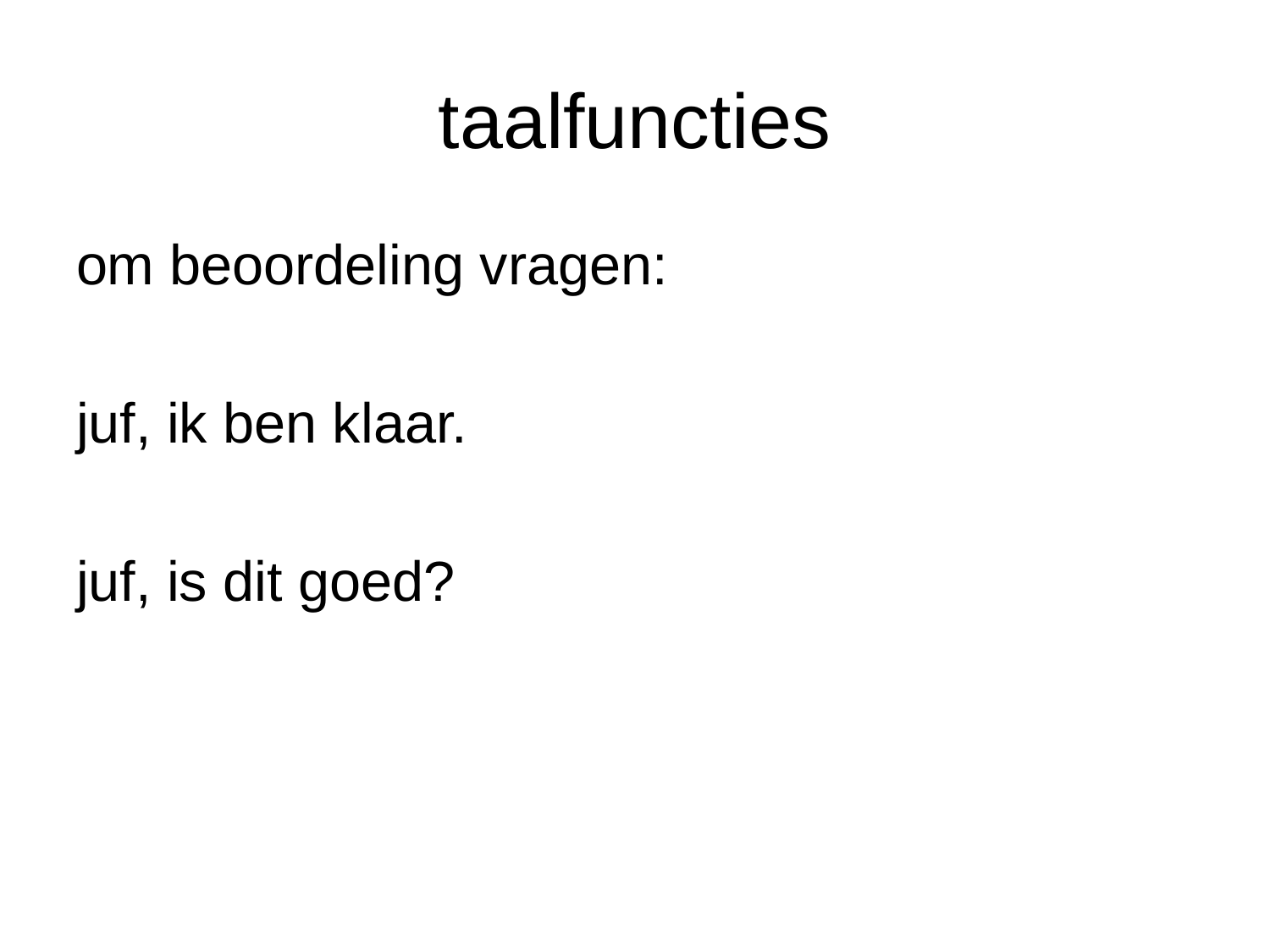

# taalfuncties
om beoordeling vragen:

juf, ik ben klaar.

juf, is dit goed?